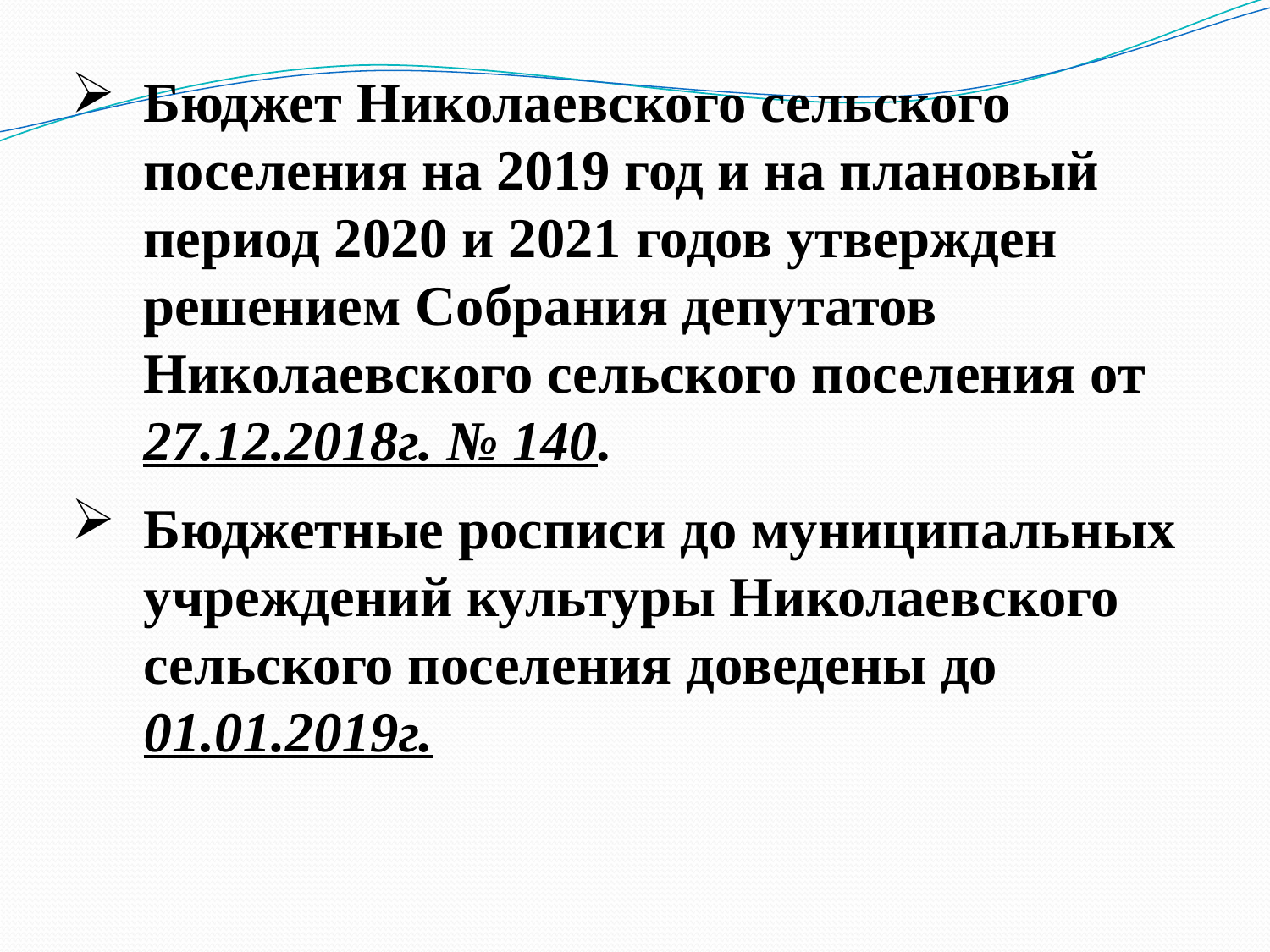

Бюджет Николаевского сельского поселения на 2019 год и на плановый период 2020 и 2021 годов утвержден решением Собрания депутатов Николаевского сельского поселения от 27.12.2018г. № 140.
Бюджетные росписи до муниципальных учреждений культуры Николаевского сельского поселения доведены до 01.01.2019г.